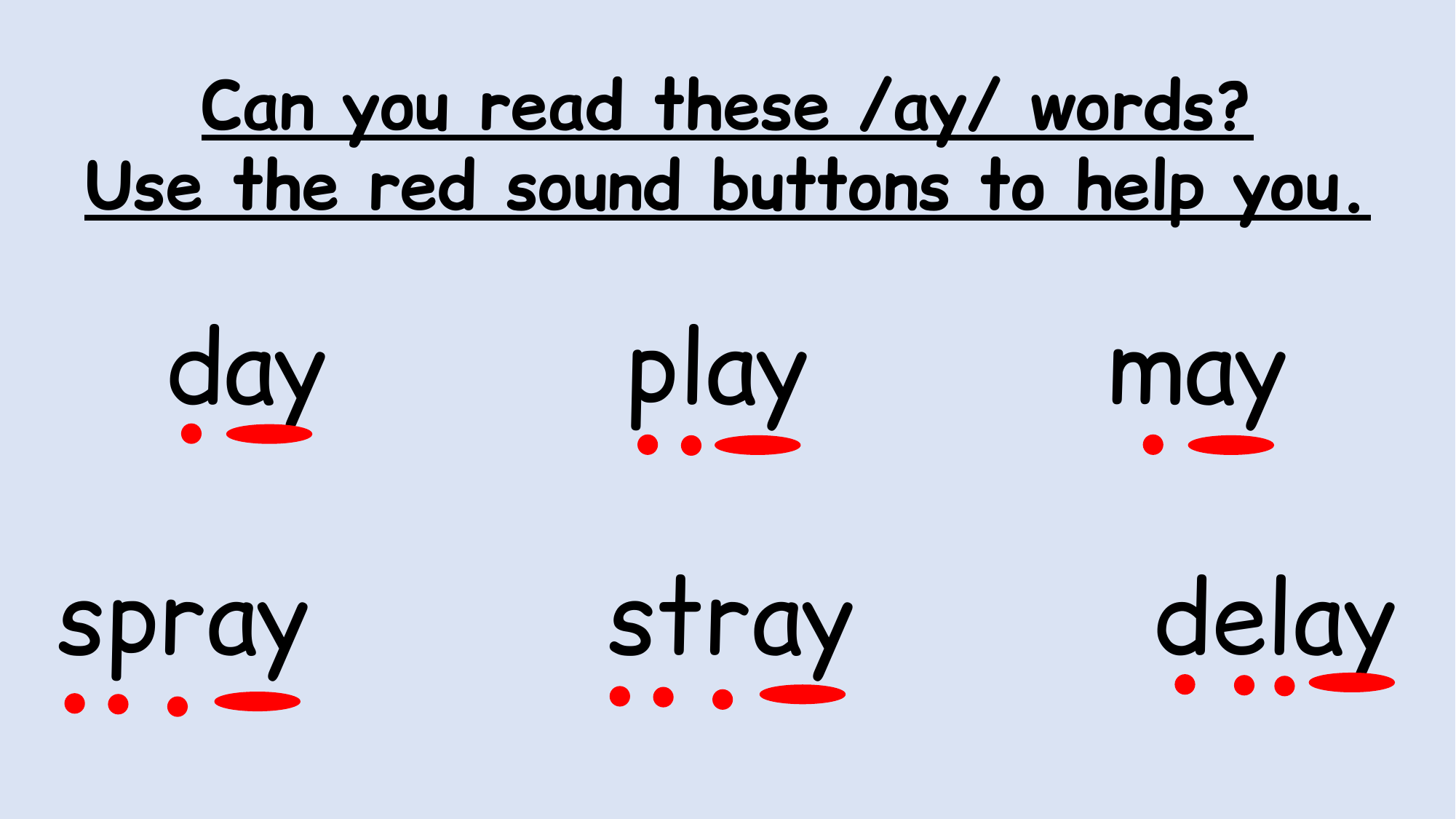

Can you read these /ay/ words?
Use the red sound buttons to help you.

day          play          may

spray          stray          delay